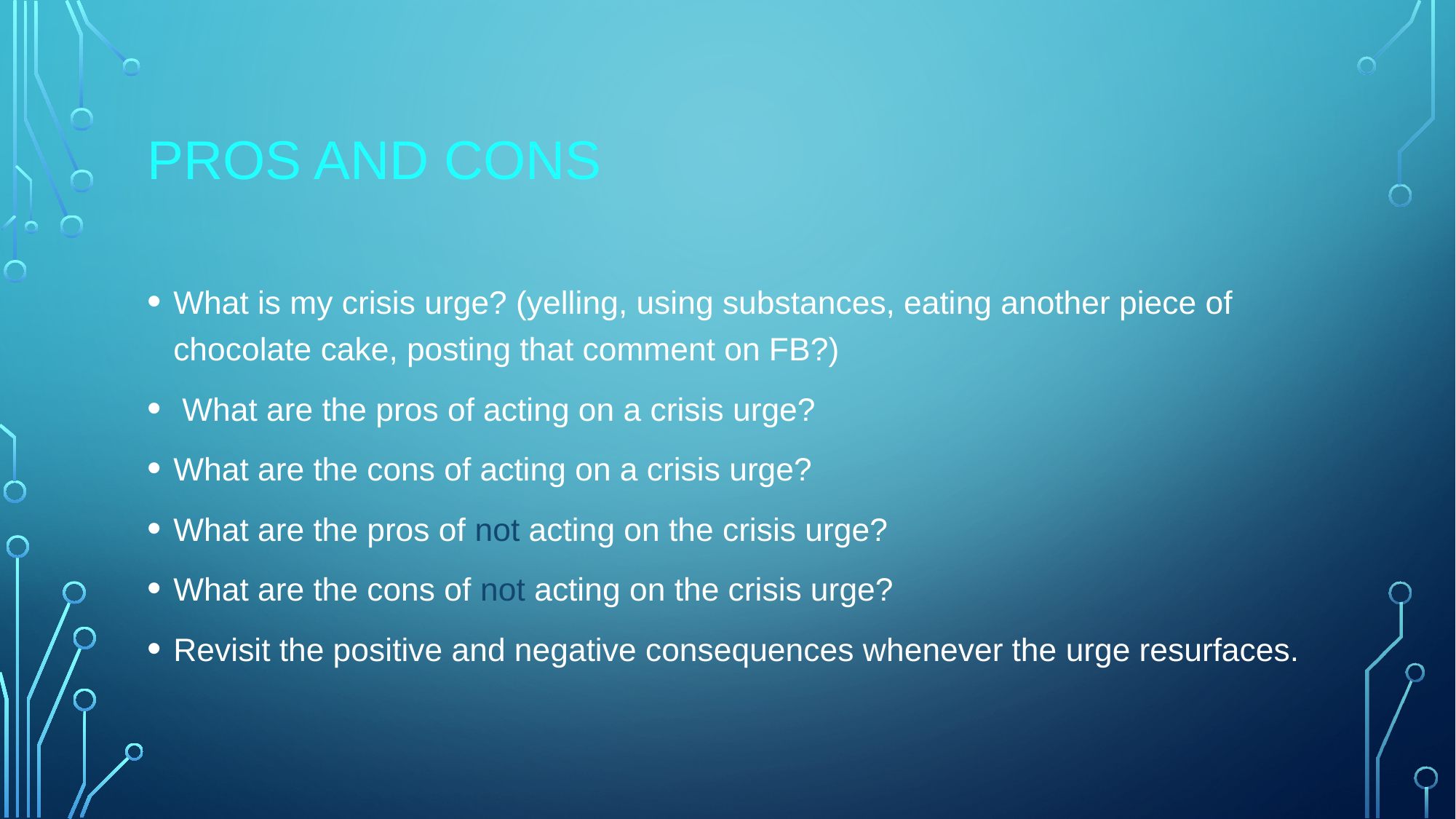

# Pros and Cons
What is my crisis urge? (yelling, using substances, eating another piece of chocolate cake, posting that comment on FB?)
 What are the pros of acting on a crisis urge?
What are the cons of acting on a crisis urge?
What are the pros of not acting on the crisis urge?
What are the cons of not acting on the crisis urge?
Revisit the positive and negative consequences whenever the urge resurfaces.